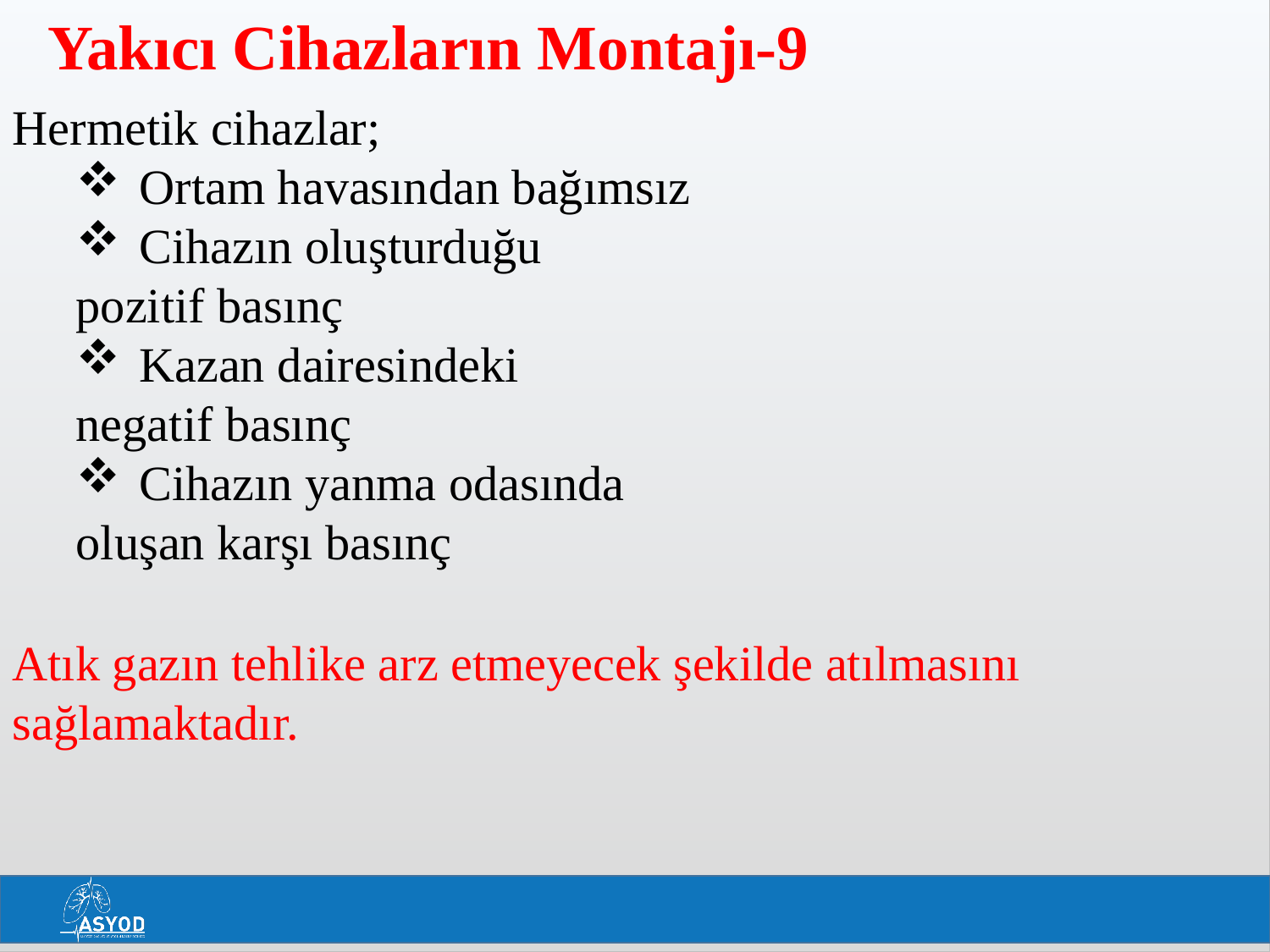

Yakıcı Cihazların Montajı-9
Hermetik cihazlar;
Ortam havasından bağımsız
Cihazın oluşturduğu
pozitif basınç
Kazan dairesindeki
negatif basınç
Cihazın yanma odasında
oluşan karşı basınç
Atık gazın tehlike arz etmeyecek şekilde atılmasını sağlamaktadır.